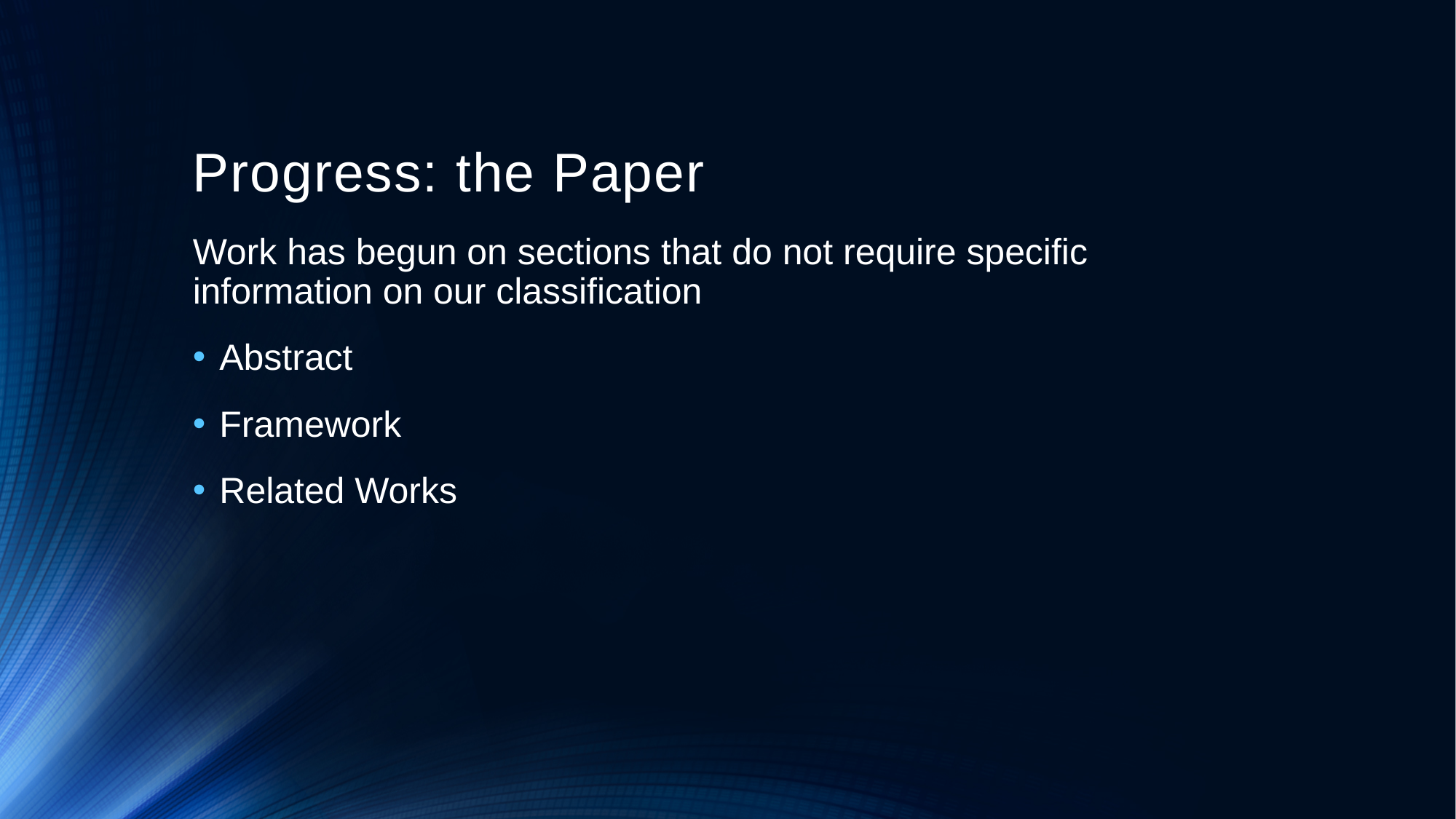

# Progress: the Paper
Work has begun on sections that do not require specific information on our classification
Abstract
Framework
Related Works